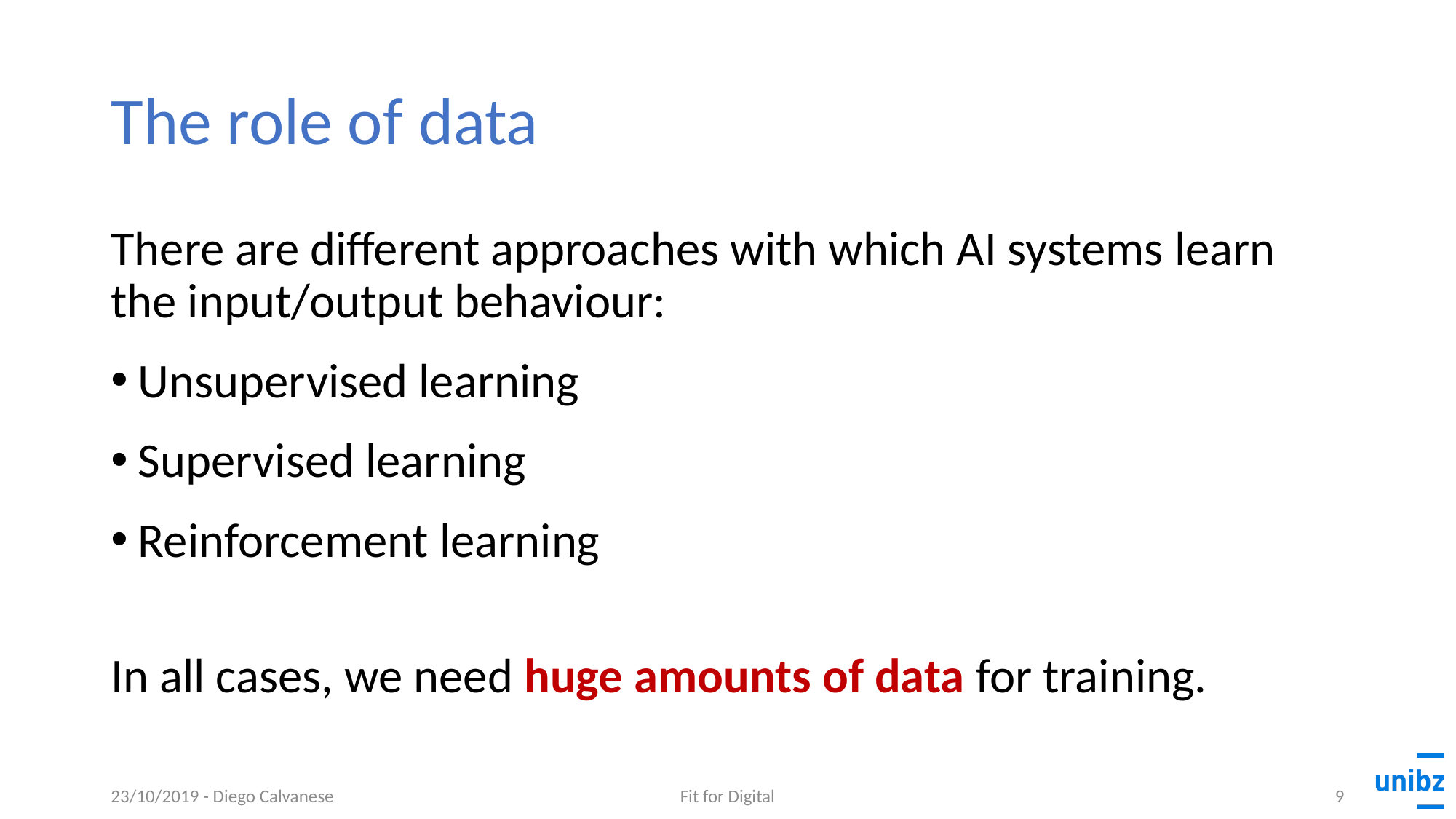

# The role of data
There are different approaches with which AI systems learn  the input/output behaviour:
Unsupervised learning
Supervised learning
Reinforcement learning

In all cases, we need huge amounts of data for training.
23/10/2019 - Diego Calvanese
Fit for Digital
9